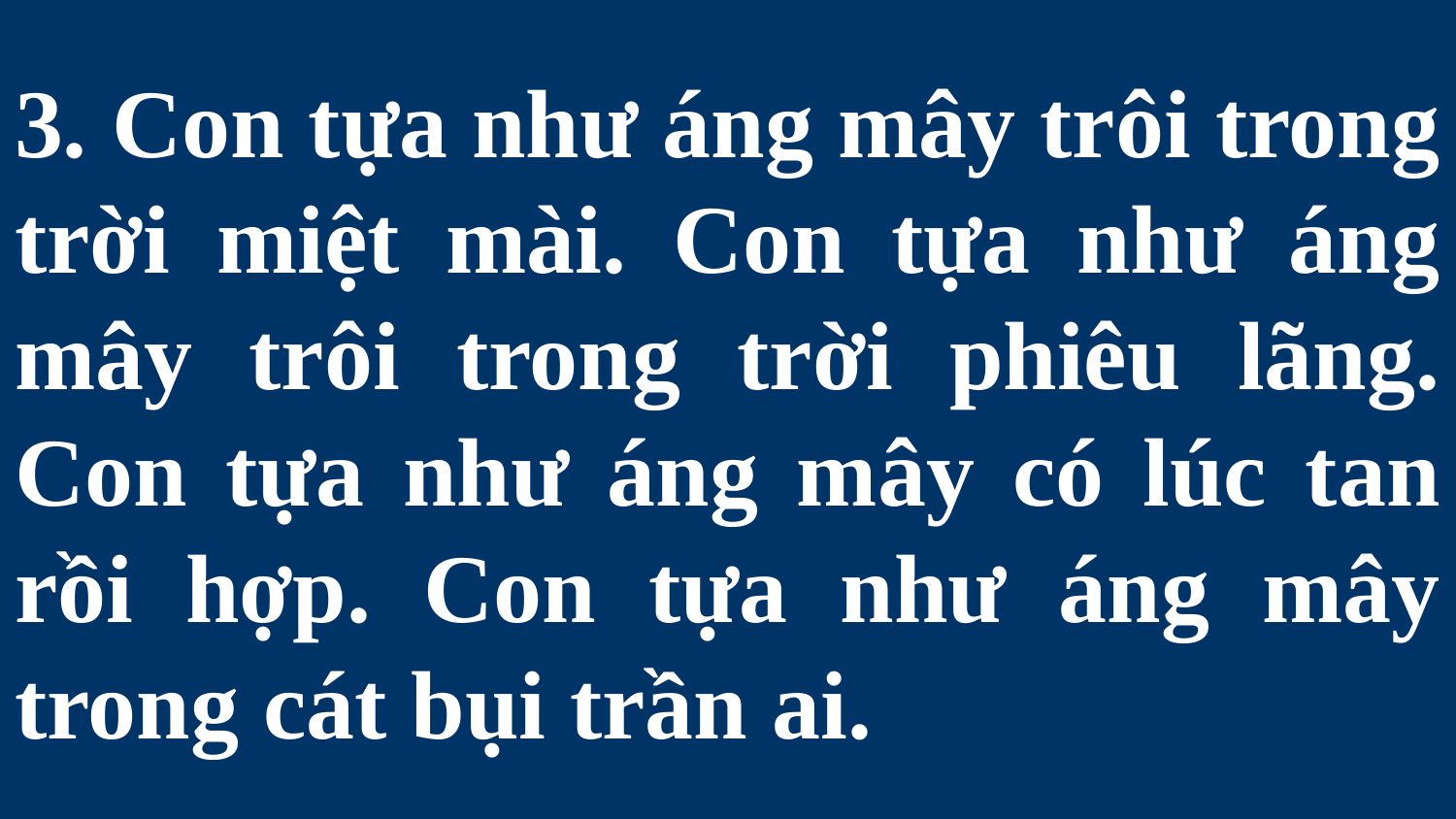

# 3. Con tựa như áng mây trôi trong trời miệt mài. Con tựa như áng mây trôi trong trời phiêu lãng. Con tựa như áng mây có lúc tan rồi hợp. Con tựa như áng mây trong cát bụi trần ai.